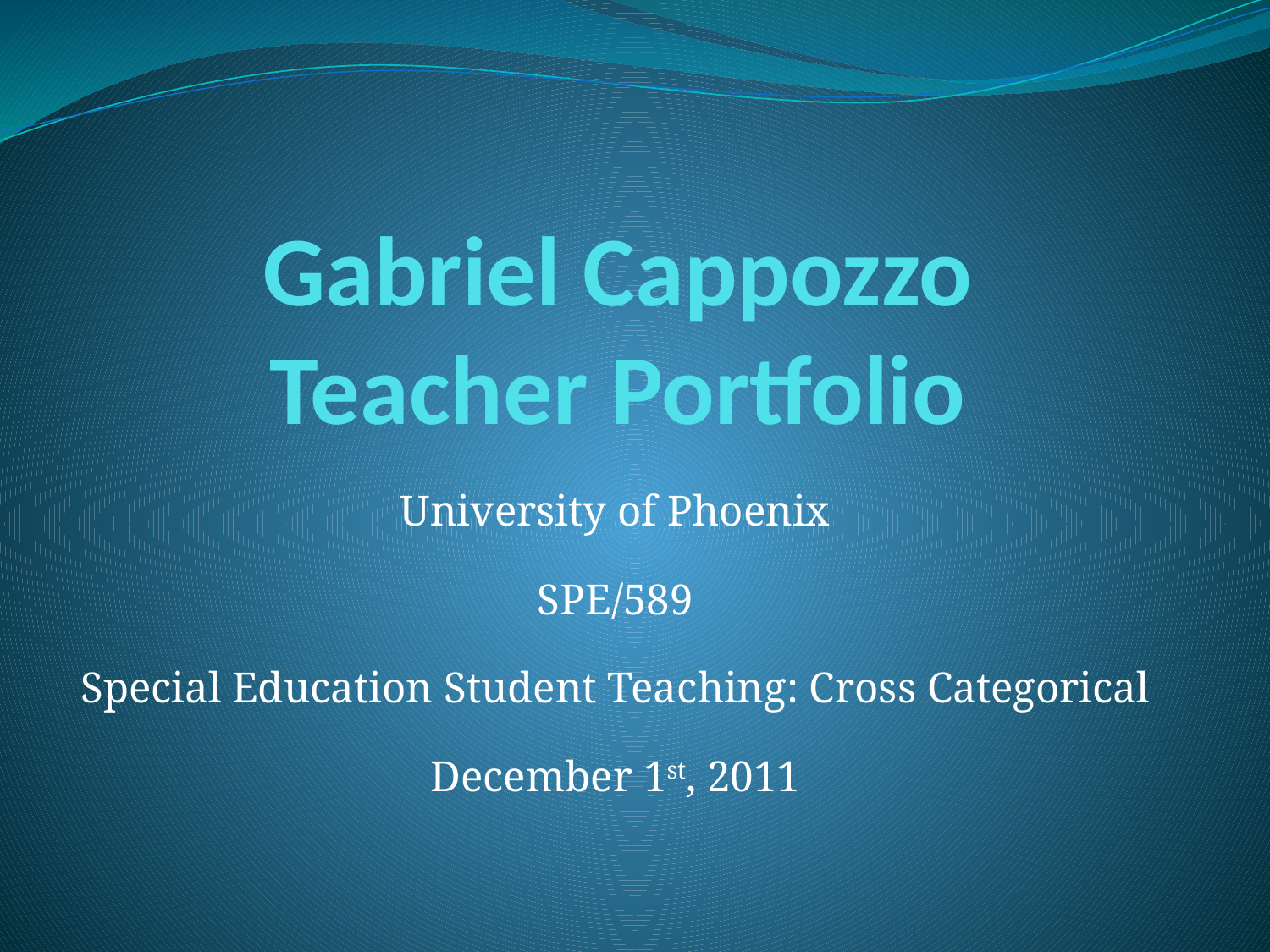

# Gabriel Cappozzo Teacher Portfolio
University of Phoenix
SPE/589
Special Education Student Teaching: Cross Categorical
December 1st, 2011